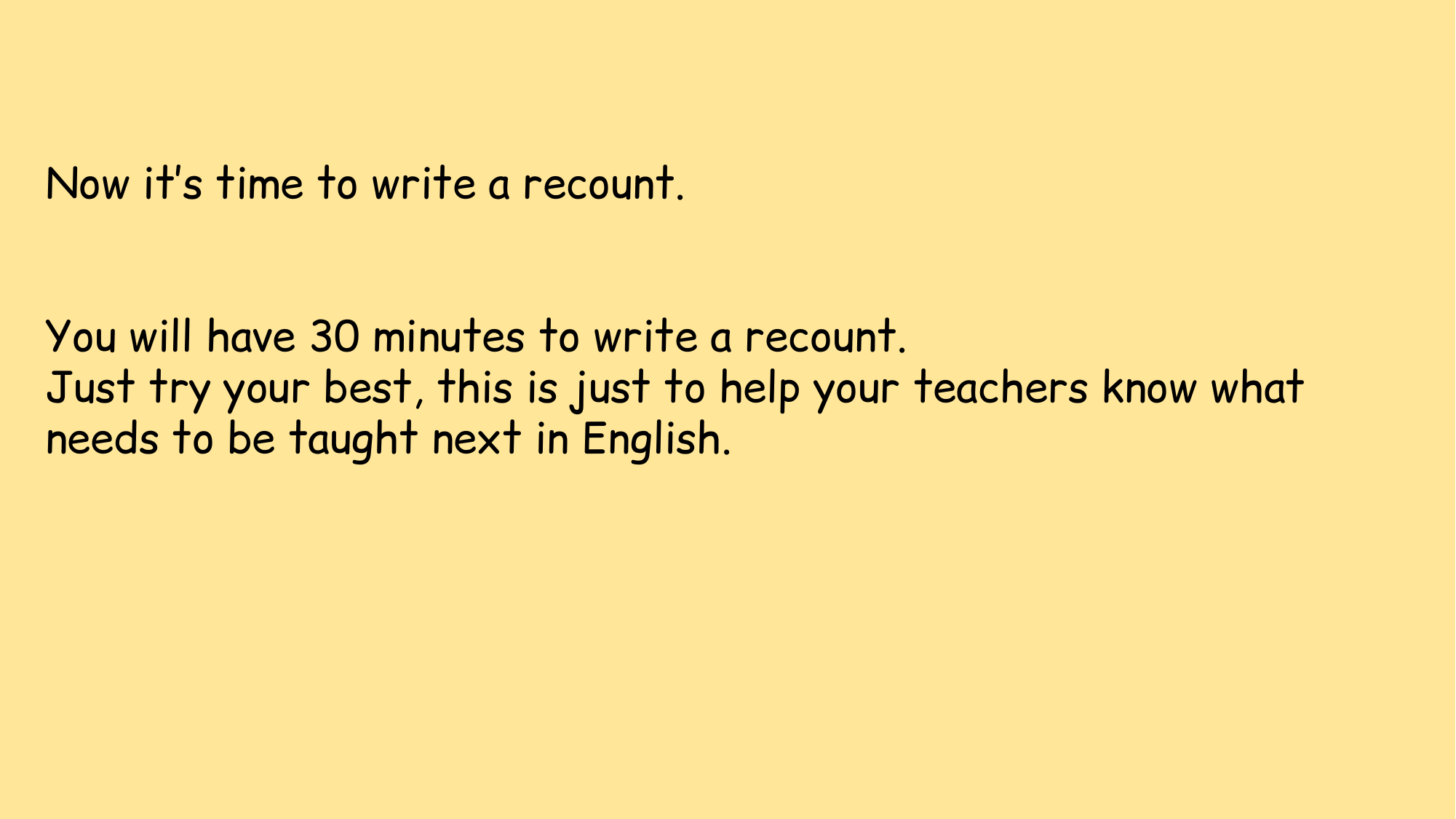

Now it’s time to write a recount.

You will have 30 minutes to write a recount.
Just try your best, this is just to help your teachers know what needs to be taught next in English.